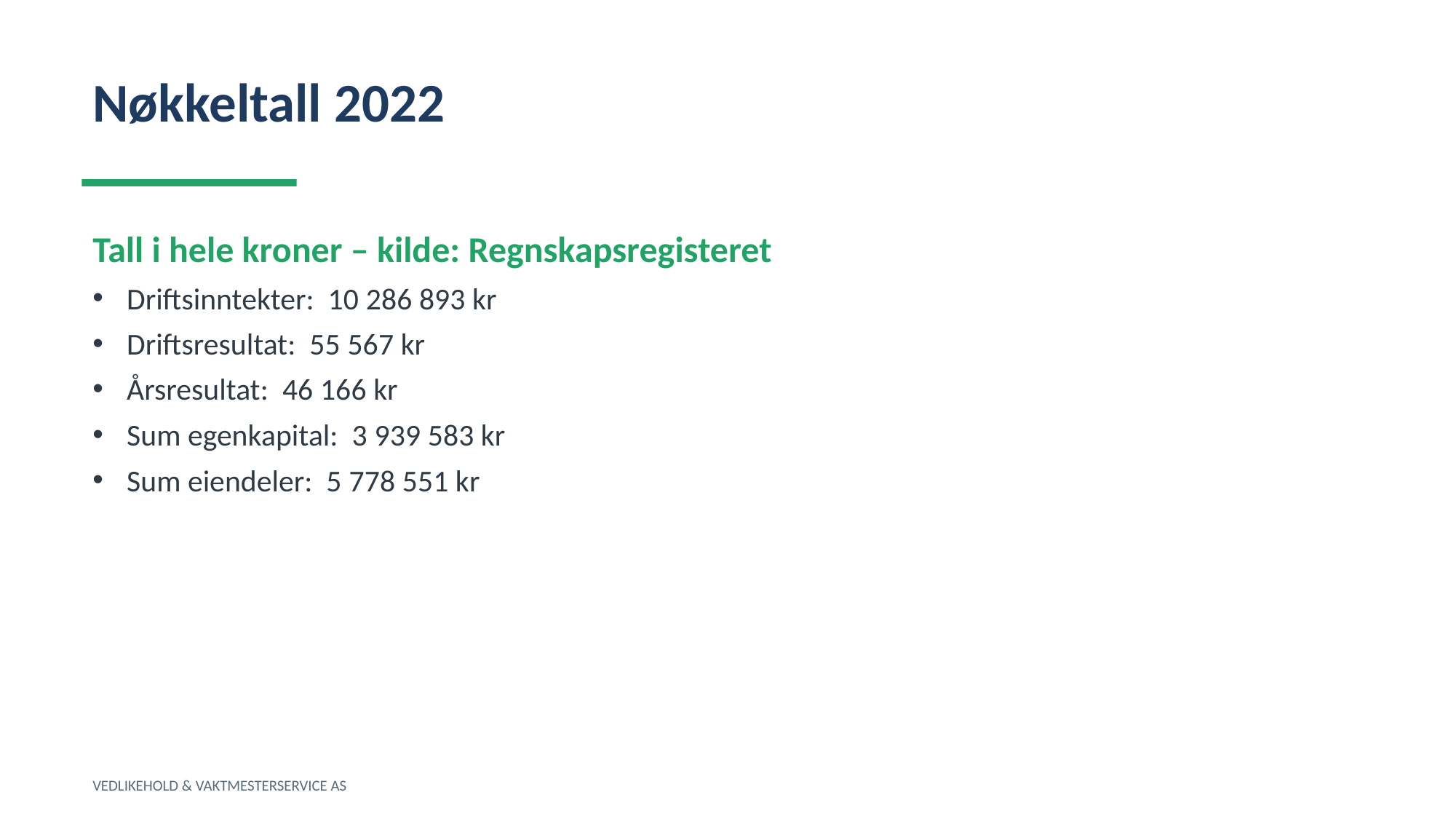

Nøkkeltall 2022

Tall i hele kroner – kilde: Regnskapsregisteret
Driftsinntekter:  10 286 893 kr
Driftsresultat:  55 567 kr
Årsresultat:  46 166 kr
Sum egenkapital:  3 939 583 kr
Sum eiendeler:  5 778 551 kr
VEDLIKEHOLD & VAKTMESTERSERVICE AS